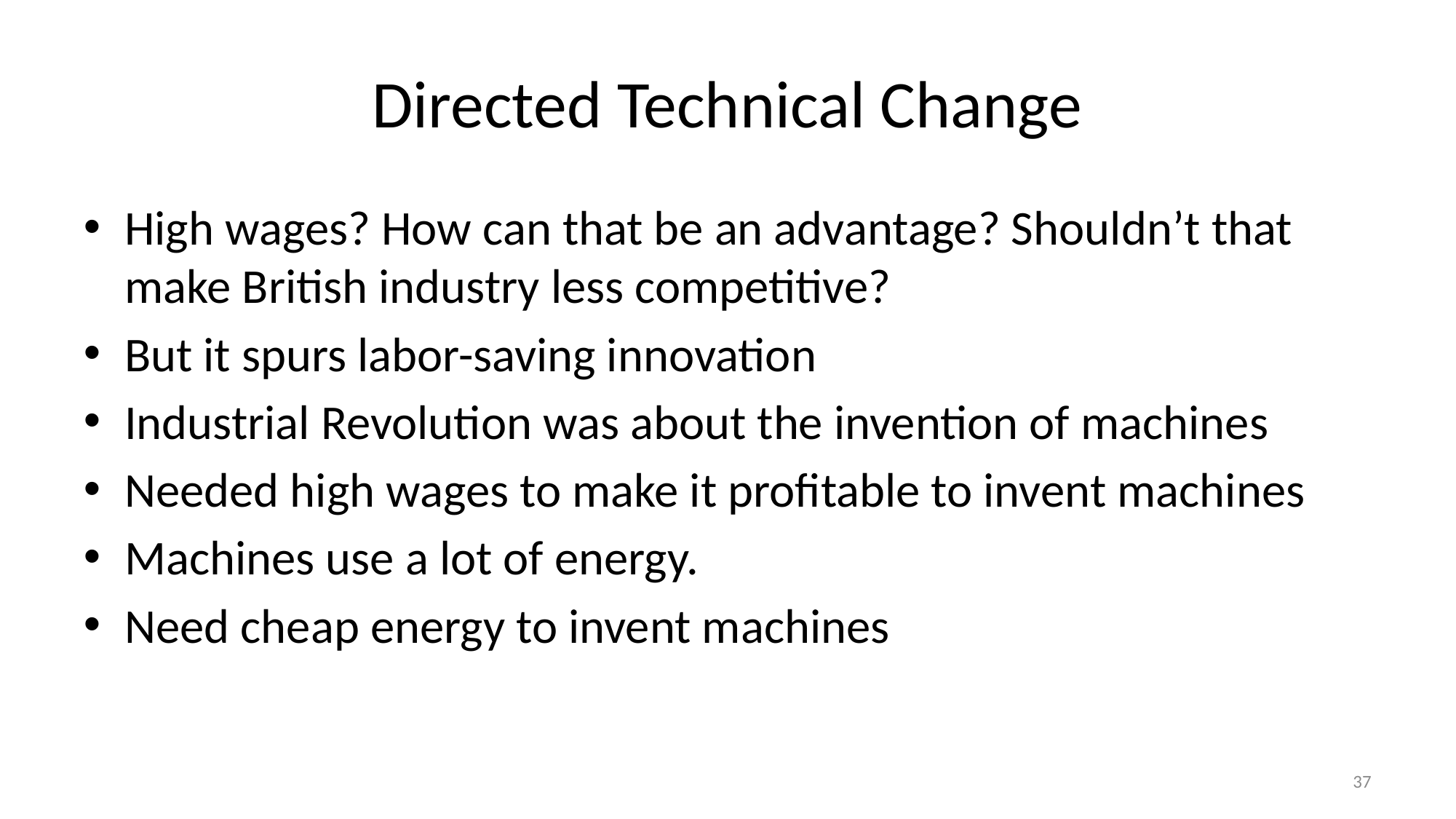

# Directed Technical Change
High wages? How can that be an advantage? Shouldn’t that make British industry less competitive?
But it spurs labor-saving innovation
Industrial Revolution was about the invention of machines
Needed high wages to make it profitable to invent machines
Machines use a lot of energy.
Need cheap energy to invent machines
37